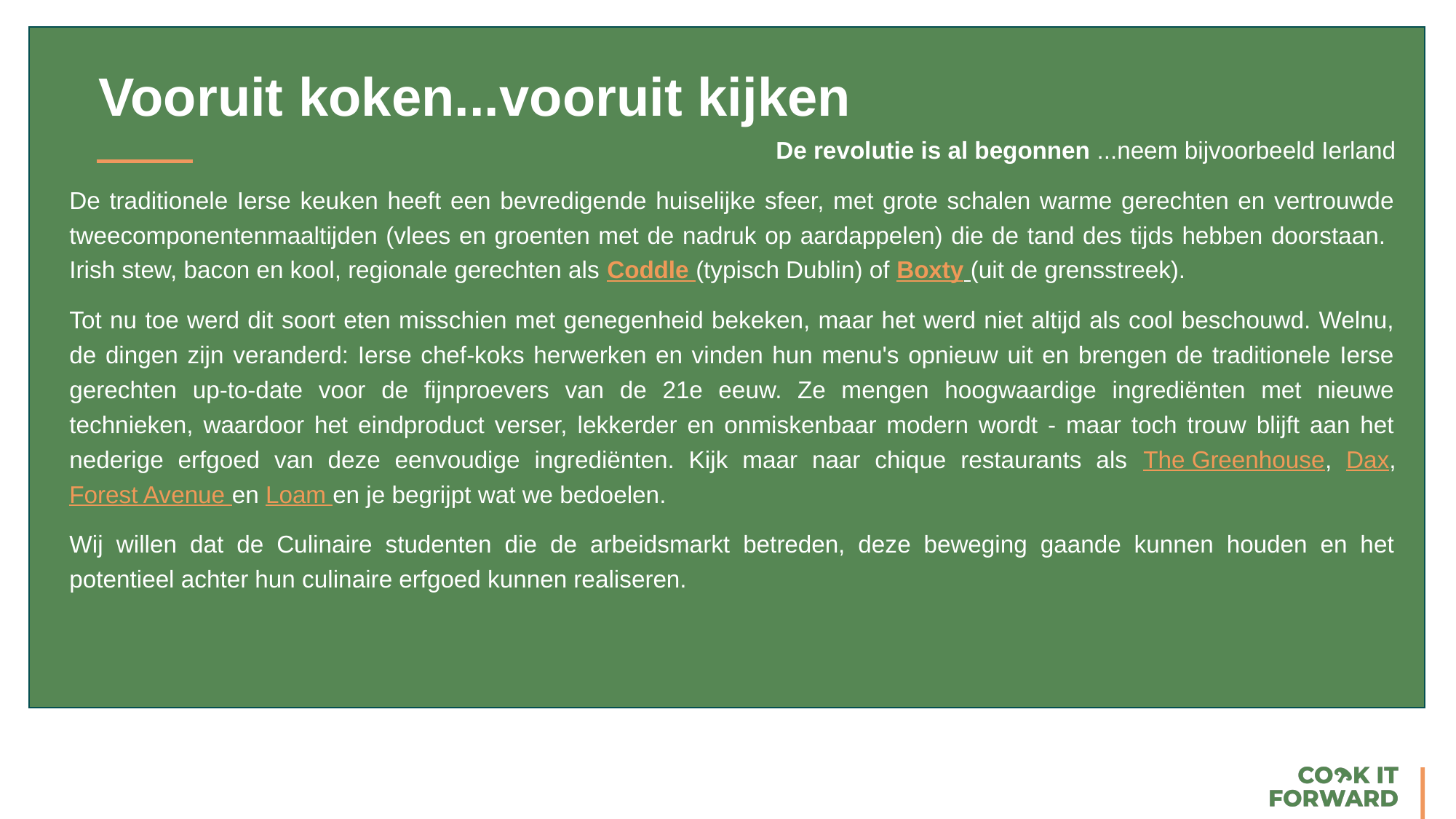

Vooruit koken...vooruit kijken
De revolutie is al begonnen ...neem bijvoorbeeld Ierland
De traditionele Ierse keuken heeft een bevredigende huiselijke sfeer, met grote schalen warme gerechten en vertrouwde tweecomponentenmaaltijden (vlees en groenten met de nadruk op aardappelen) die de tand des tijds hebben doorstaan.  Irish stew, bacon en kool, regionale gerechten als Coddle (typisch Dublin) of Boxty (uit de grensstreek).
Tot nu toe werd dit soort eten misschien met genegenheid bekeken, maar het werd niet altijd als cool beschouwd. Welnu, de dingen zijn veranderd: Ierse chef-koks herwerken en vinden hun menu's opnieuw uit en brengen de traditionele Ierse gerechten up-to-date voor de fijnproevers van de 21e eeuw. Ze mengen hoogwaardige ingrediënten met nieuwe technieken, waardoor het eindproduct verser, lekkerder en onmiskenbaar modern wordt - maar toch trouw blijft aan het nederige erfgoed van deze eenvoudige ingrediënten. Kijk maar naar chique restaurants als The Greenhouse, Dax, Forest Avenue en Loam en je begrijpt wat we bedoelen.
Wij willen dat de Culinaire studenten die de arbeidsmarkt betreden, deze beweging gaande kunnen houden en het potentieel achter hun culinaire erfgoed kunnen realiseren.